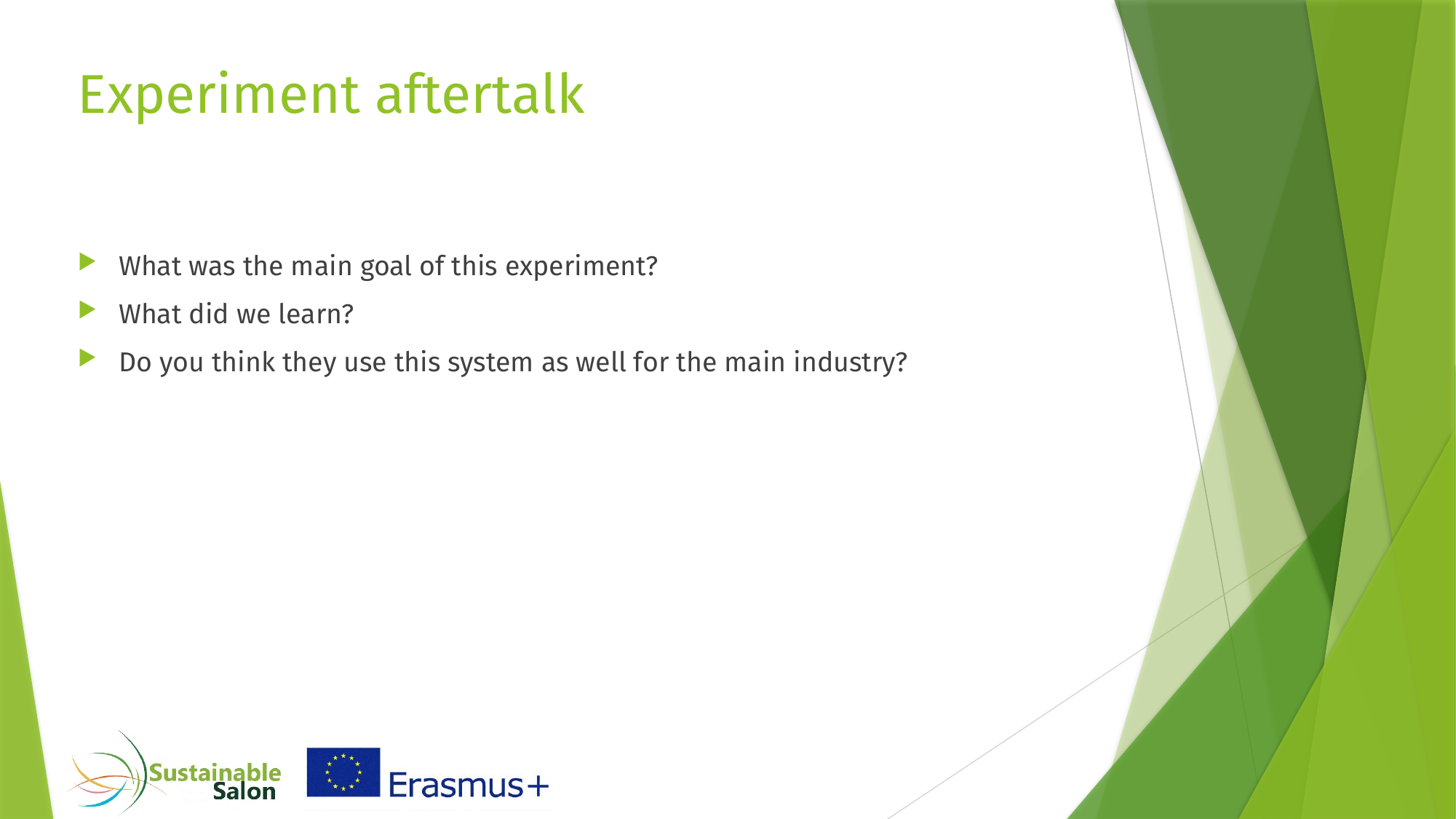

# Experiment aftertalk

What was the main goal of this experiment?
What did we learn?
Do you think they use this system as well for the main industry?